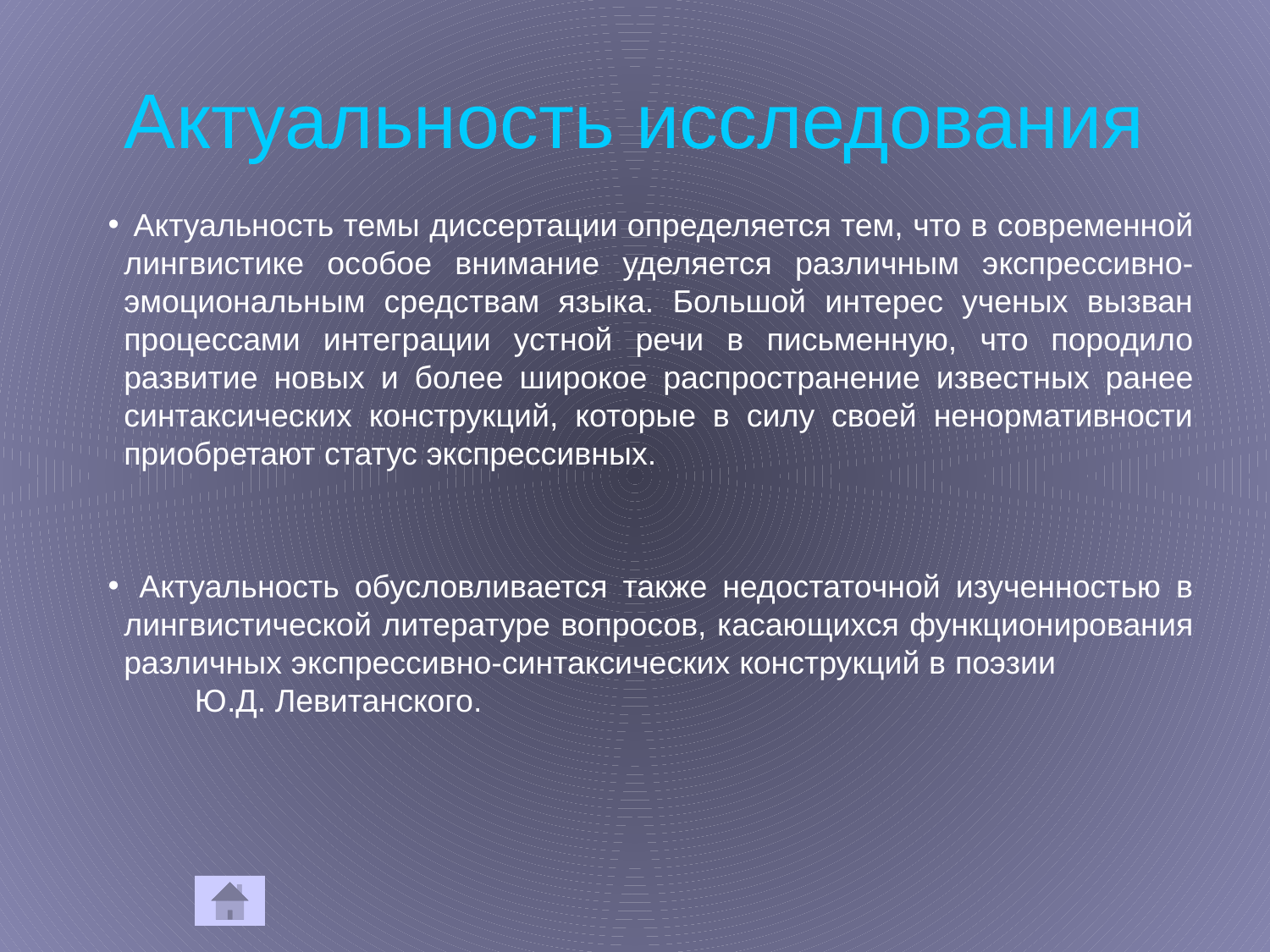

# Актуальность исследования
 Актуальность темы диссертации определяется тем, что в современной лингвистике особое внимание уделяется различным экспрессивно-эмоциональным средствам языка. Большой интерес ученых вызван процессами интеграции устной речи в письменную, что породило развитие новых и более широкое распространение известных ранее синтаксических конструкций, которые в силу своей ненормативности приобретают статус экспрессивных.

 Актуальность обусловливается также недостаточной изученностью в лингвистической литературе вопросов, касающихся функционирования различных экспрессивно-синтаксических конструкций в поэзии                        Ю.Д. Левитанского.